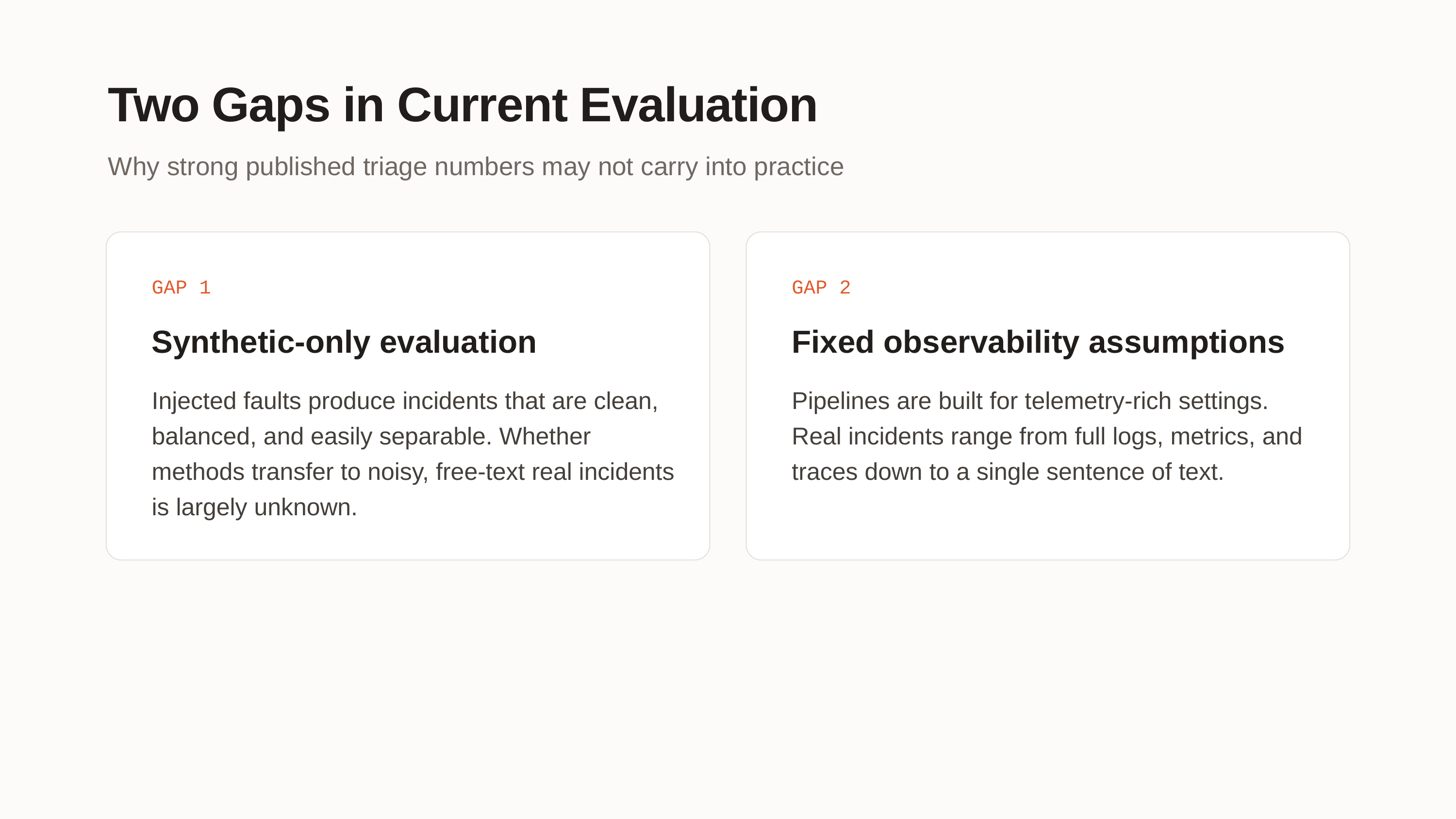

Two Gaps in Current Evaluation
Why strong published triage numbers may not carry into practice

GAP 1
GAP 2
Synthetic-only evaluation
Fixed observability assumptions
Injected faults produce incidents that are clean, balanced, and easily separable. Whether methods transfer to noisy, free-text real incidents is largely unknown.
Pipelines are built for telemetry-rich settings. Real incidents range from full logs, metrics, and traces down to a single sentence of text.